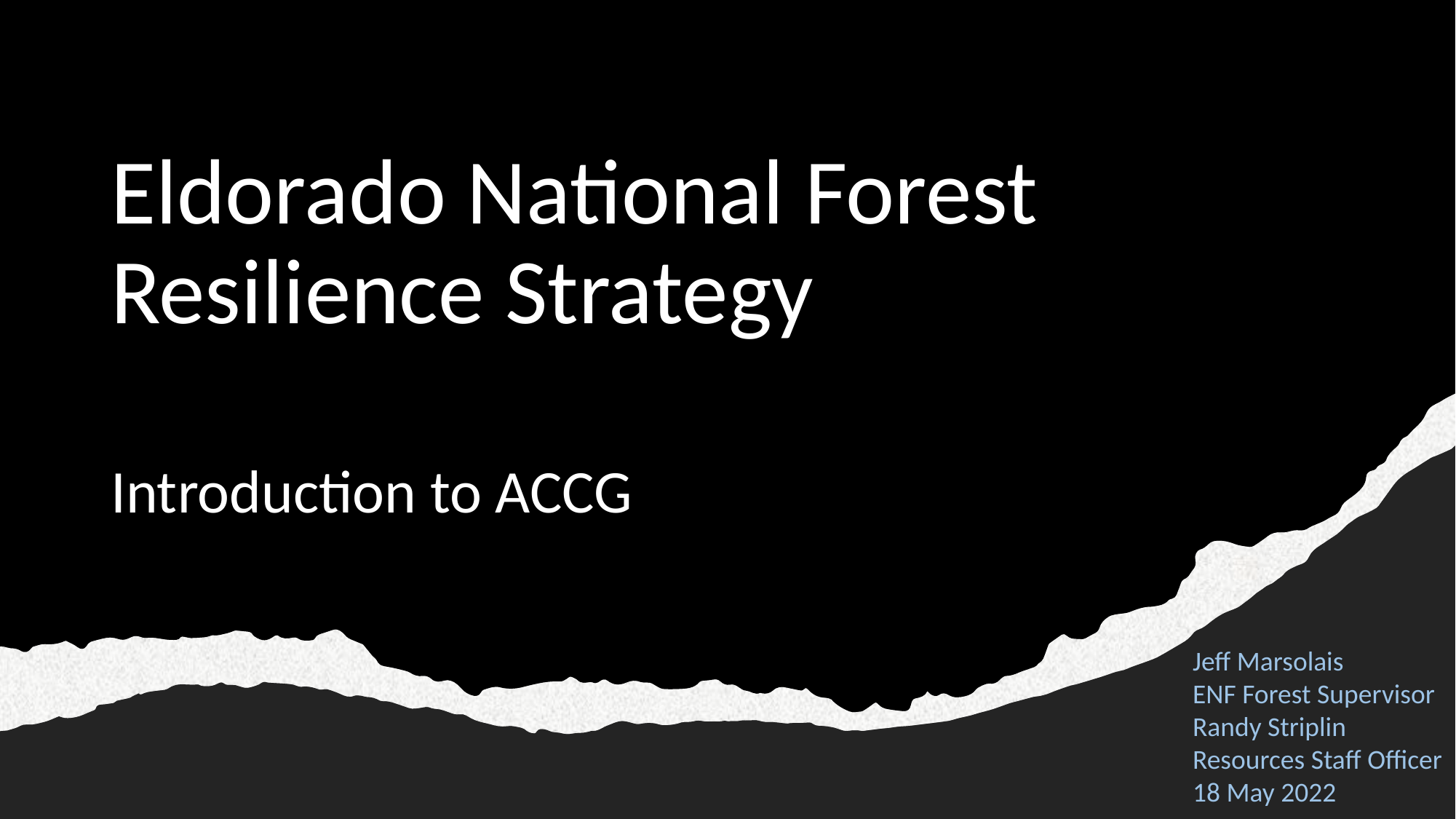

# Eldorado National Forest Resilience Strategy

Introduction to ACCG

Jeff Marsolais
ENF Forest Supervisor
Randy Striplin
Resources Staff Officer
18 May 2022